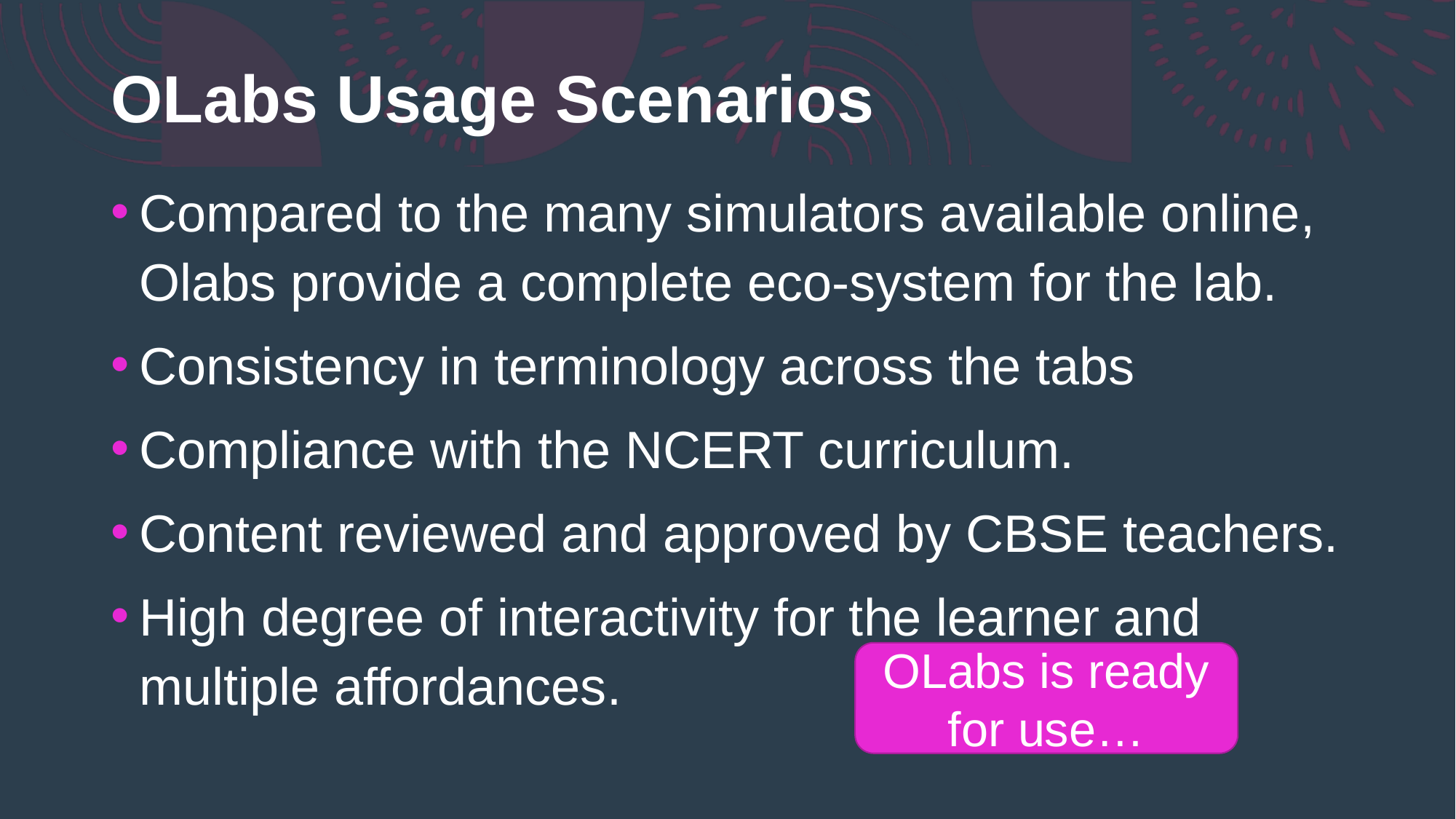

# OLabs Usage Scenarios
Compared to the many simulators available online, Olabs provide a complete eco-system for the lab.
Consistency in terminology across the tabs
Compliance with the NCERT curriculum.
Content reviewed and approved by CBSE teachers.
High degree of interactivity for the learner and multiple affordances.
OLabs is ready for use…